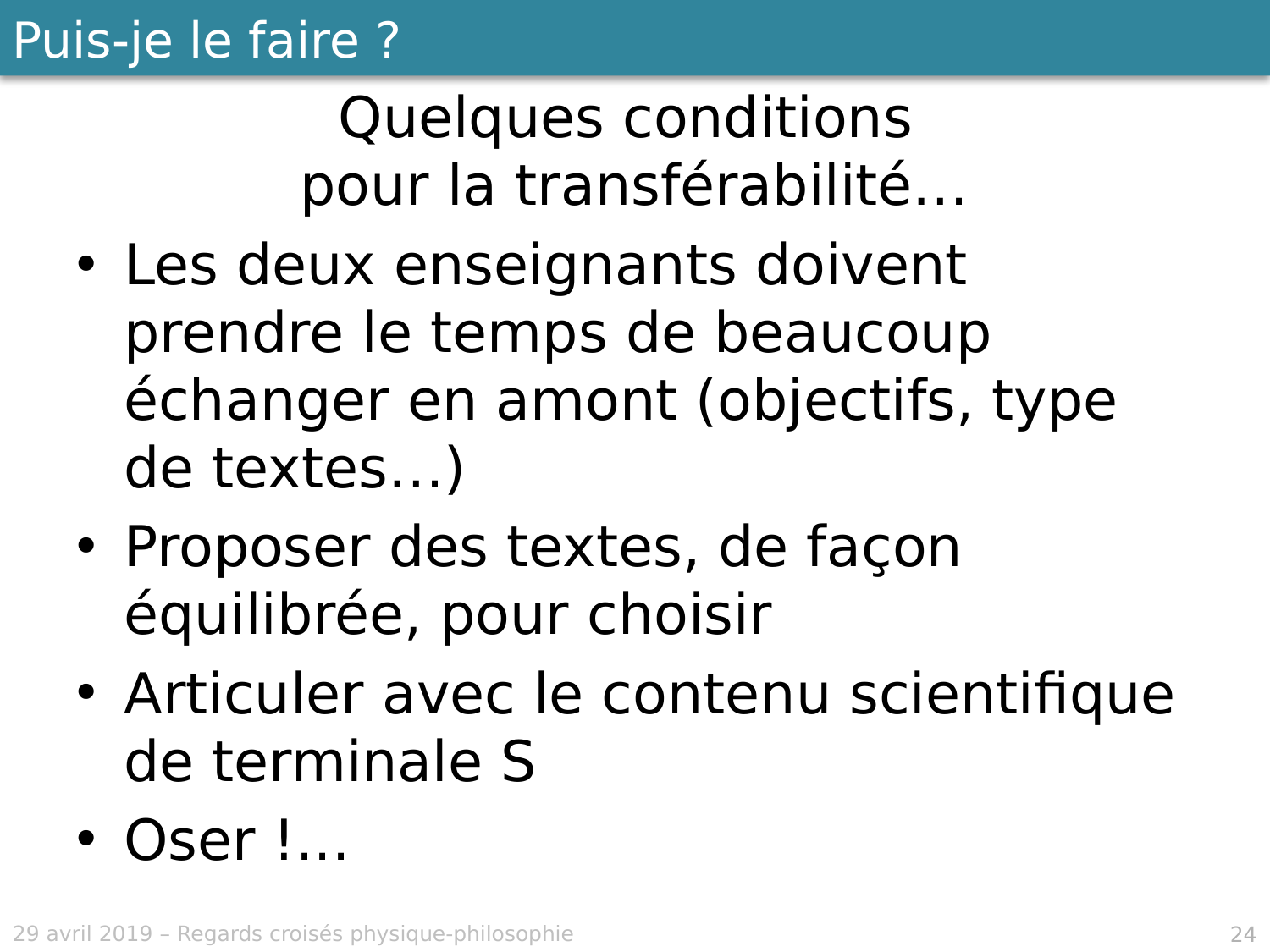

Puis-je le faire ?
# Quelques conditions pour la transférabilité…
Les deux enseignants doivent prendre le temps de beaucoup échanger en amont (objectifs, type de textes…)
Proposer des textes, de façon équilibrée, pour choisir
Articuler avec le contenu scientifique de terminale S
Oser !...
24